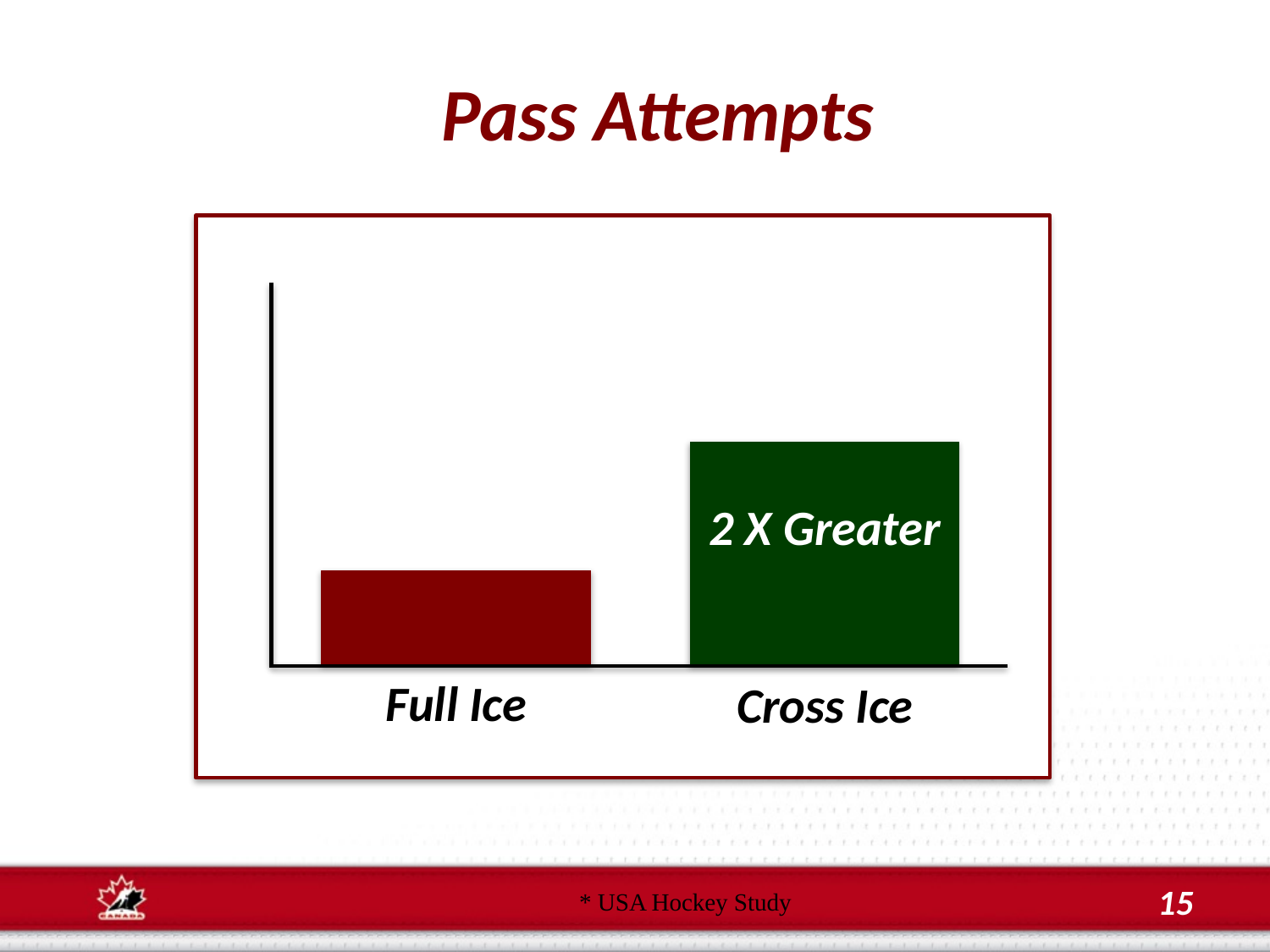

Pass Attempts

2 X Greater

Full Ice
Cross Ice
* USA Hockey Study
15